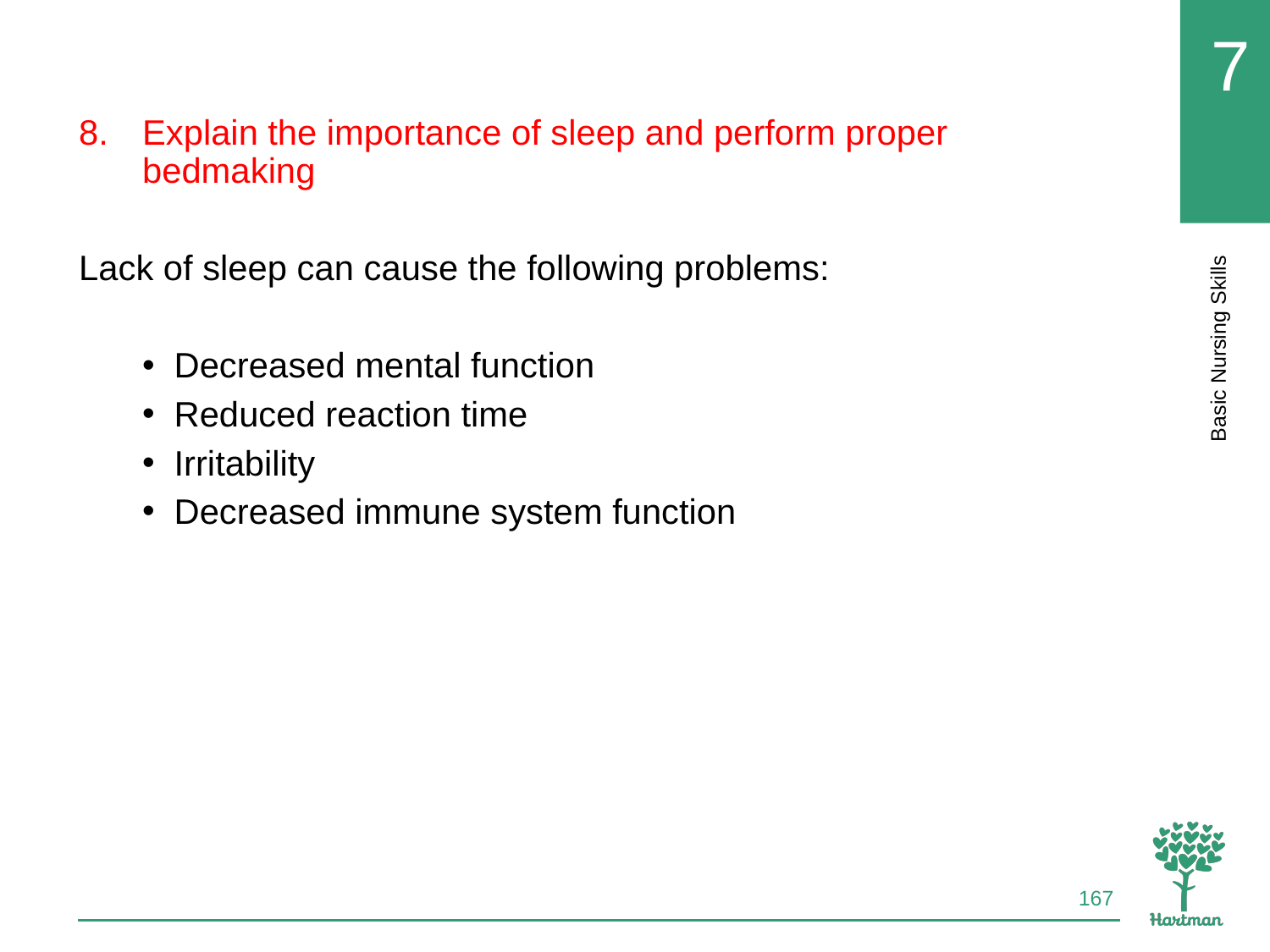

# LO8, content 1
Explain the importance of sleep and perform proper bedmaking

Lack of sleep can cause the following problems:

Decreased mental function
Reduced reaction time
Irritability
Decreased immune system function

167